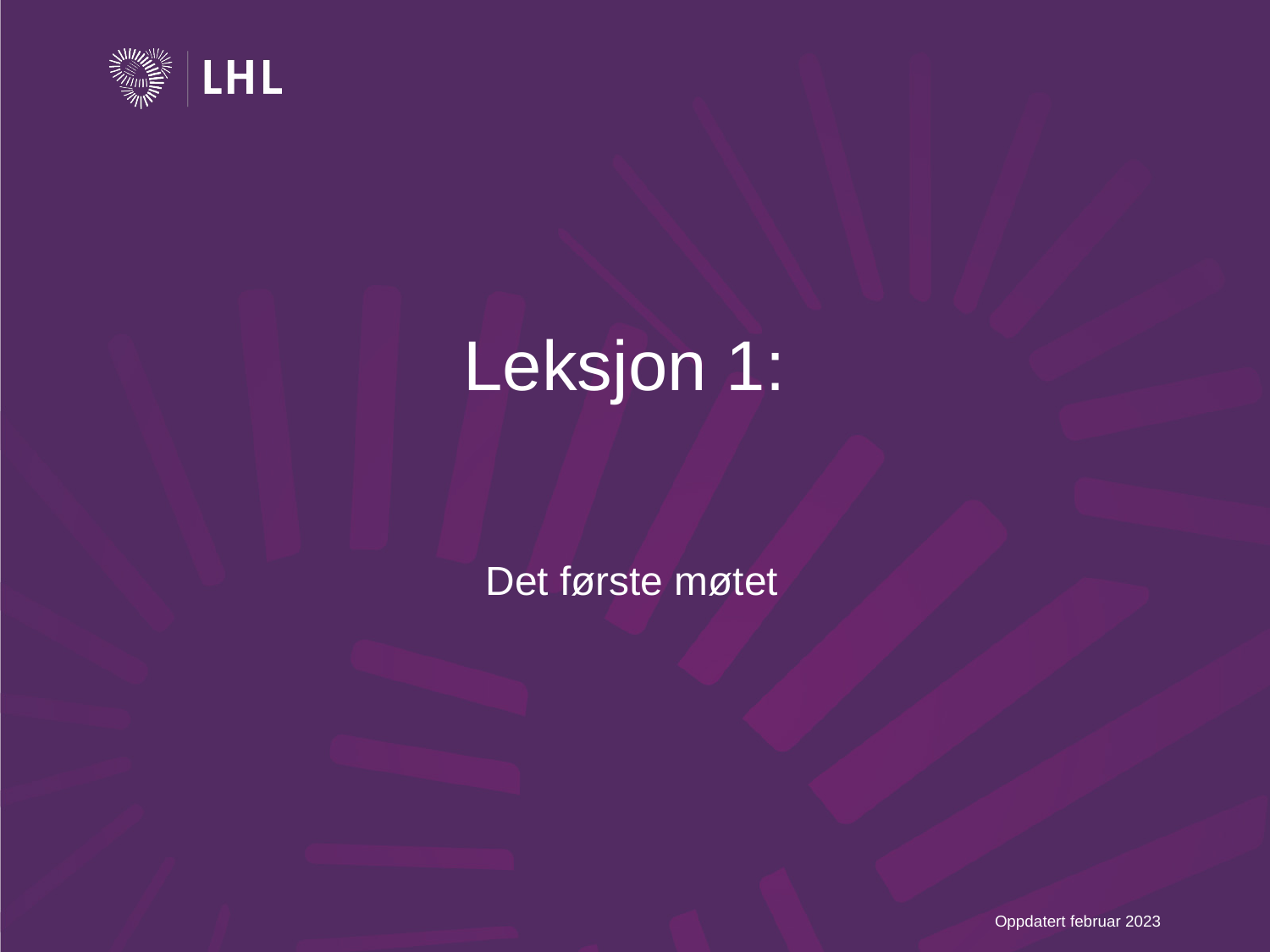

# Leksjon 1:
Det første møtet

Oppdatert februar 2023
4